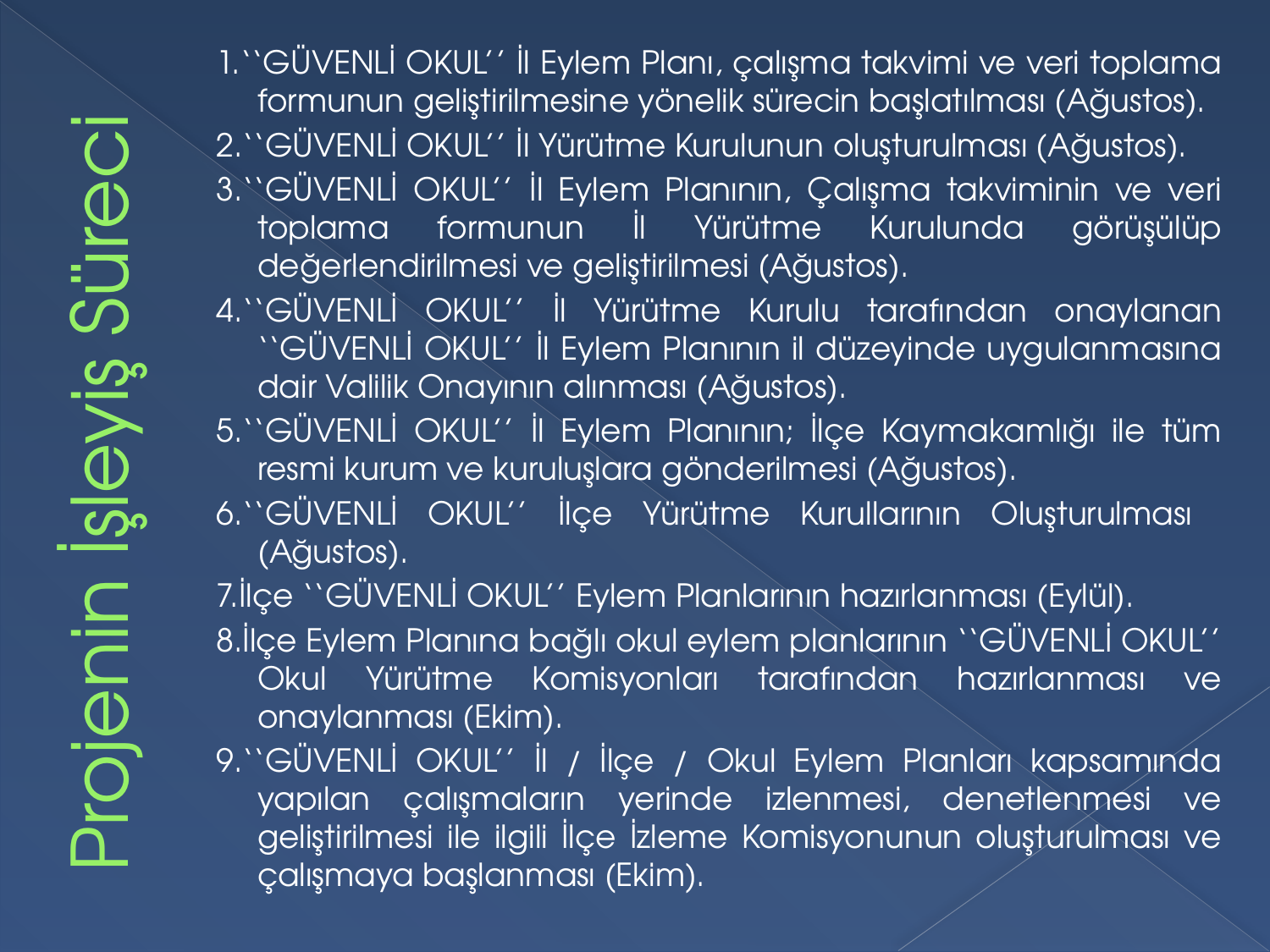

1.‘‘GÜVENLİ OKUL’’ İl Eylem Planı, çalışma takvimi ve veri toplama formunun geliştirilmesine yönelik sürecin başlatılması (Ağustos).
2.‘‘GÜVENLİ OKUL’’ İl Yürütme Kurulunun oluşturulması (Ağustos).
3.‘‘GÜVENLİ OKUL’’ İl Eylem Planının, Çalışma takviminin ve veri toplama formunun İl Yürütme Kurulunda görüşülüp değerlendirilmesi ve geliştirilmesi (Ağustos).
4.‘‘GÜVENLİ OKUL’’ İl Yürütme Kurulu tarafından onaylanan ‘‘GÜVENLİ OKUL’’ İl Eylem Planının il düzeyinde uygulanmasına dair Valilik Onayının alınması (Ağustos).
5.‘‘GÜVENLİ OKUL’’ İl Eylem Planının; İlçe Kaymakamlığı ile tüm resmi kurum ve kuruluşlara gönderilmesi (Ağustos).
6.‘‘GÜVENLİ OKUL’’ İlçe Yürütme Kurullarının Oluşturulması  (Ağustos).
7.İlçe ‘‘GÜVENLİ OKUL’’ Eylem Planlarının hazırlanması (Eylül).
8.İlçe Eylem Planına bağlı okul eylem planlarının ‘‘GÜVENLİ OKUL’’ Okul Yürütme Komisyonları tarafından hazırlanması ve onaylanması (Ekim).
9.‘‘GÜVENLİ OKUL’’ İl / İlçe / Okul Eylem Planları kapsamında yapılan çalışmaların yerinde izlenmesi, denetlenmesi ve geliştirilmesi ile ilgili İlçe İzleme Komisyonunun oluşturulması ve çalışmaya başlanması (Ekim).
# Projenin İşleyiş Süreci